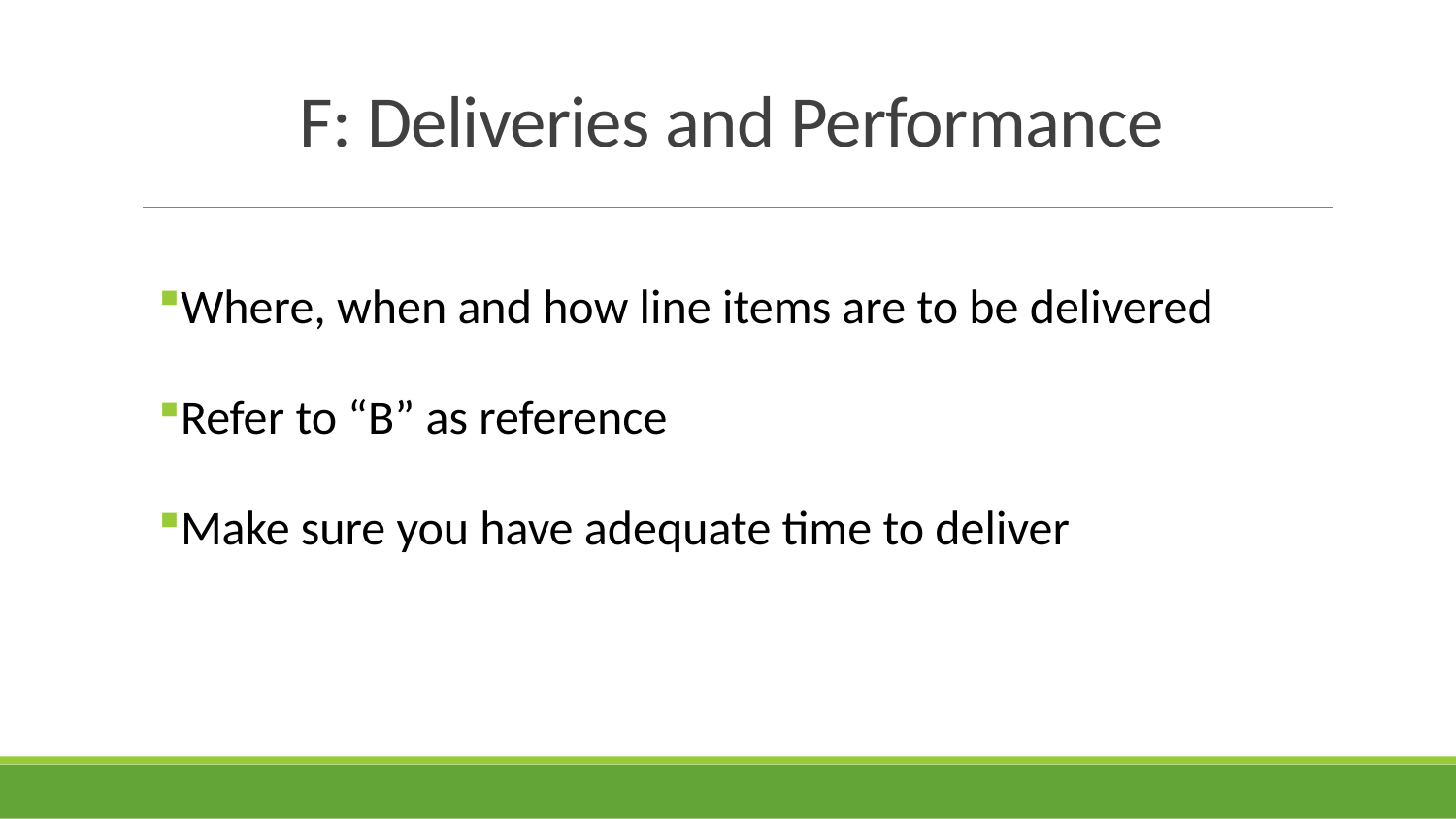

# F: Deliveries and Performance

Where, when and how line items are to be delivered

Refer to “B” as reference

Make sure you have adequate time to deliver